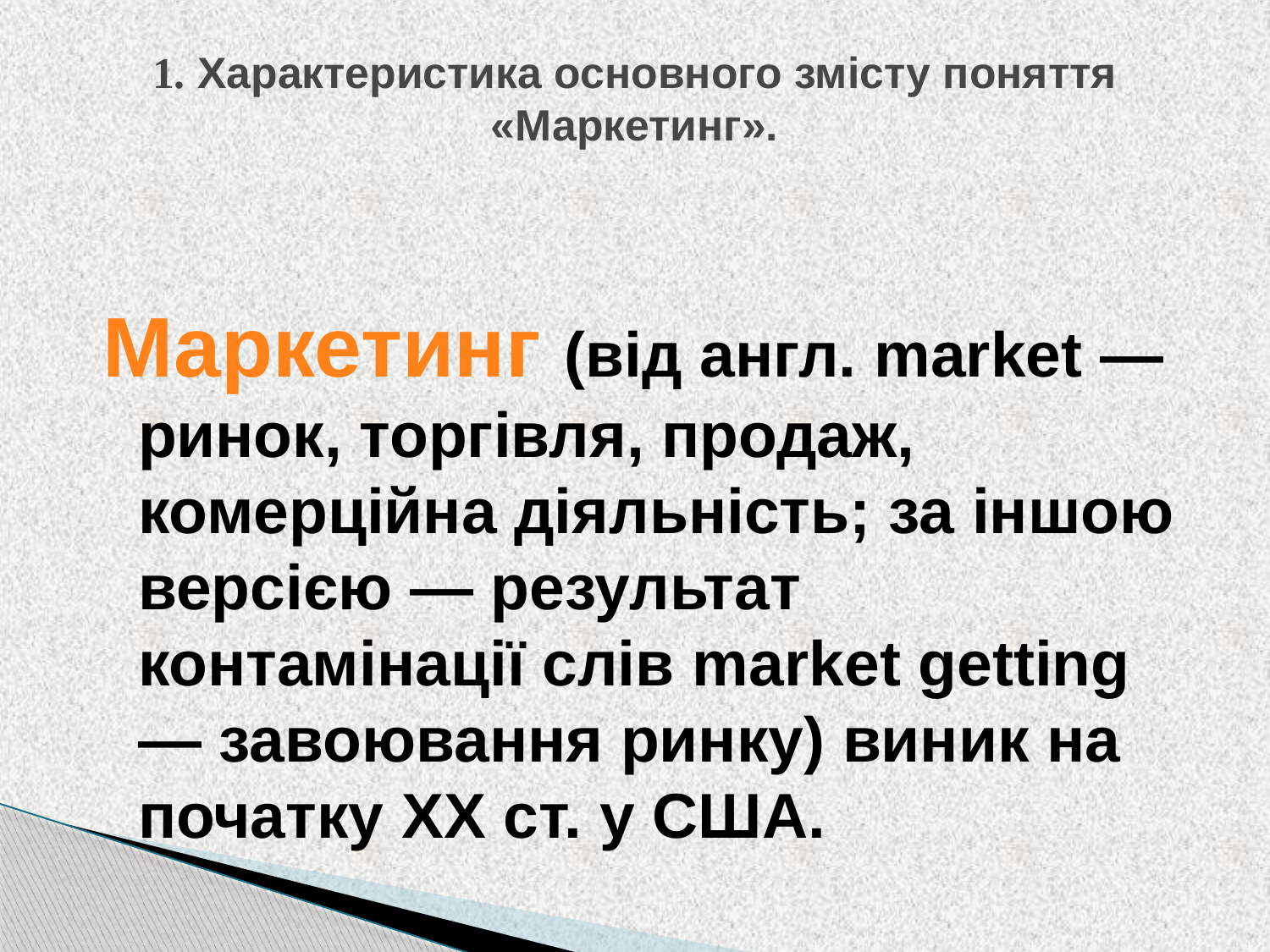

1. Характеристика основного змісту поняття «Маркетинг».
Маркетинг (від англ. market — ринок, торгівля, продаж, комерційна діяльність; за іншою версією — результат контамінації слів market getting — завоювання ринку) виник на початку XX ст. у США.